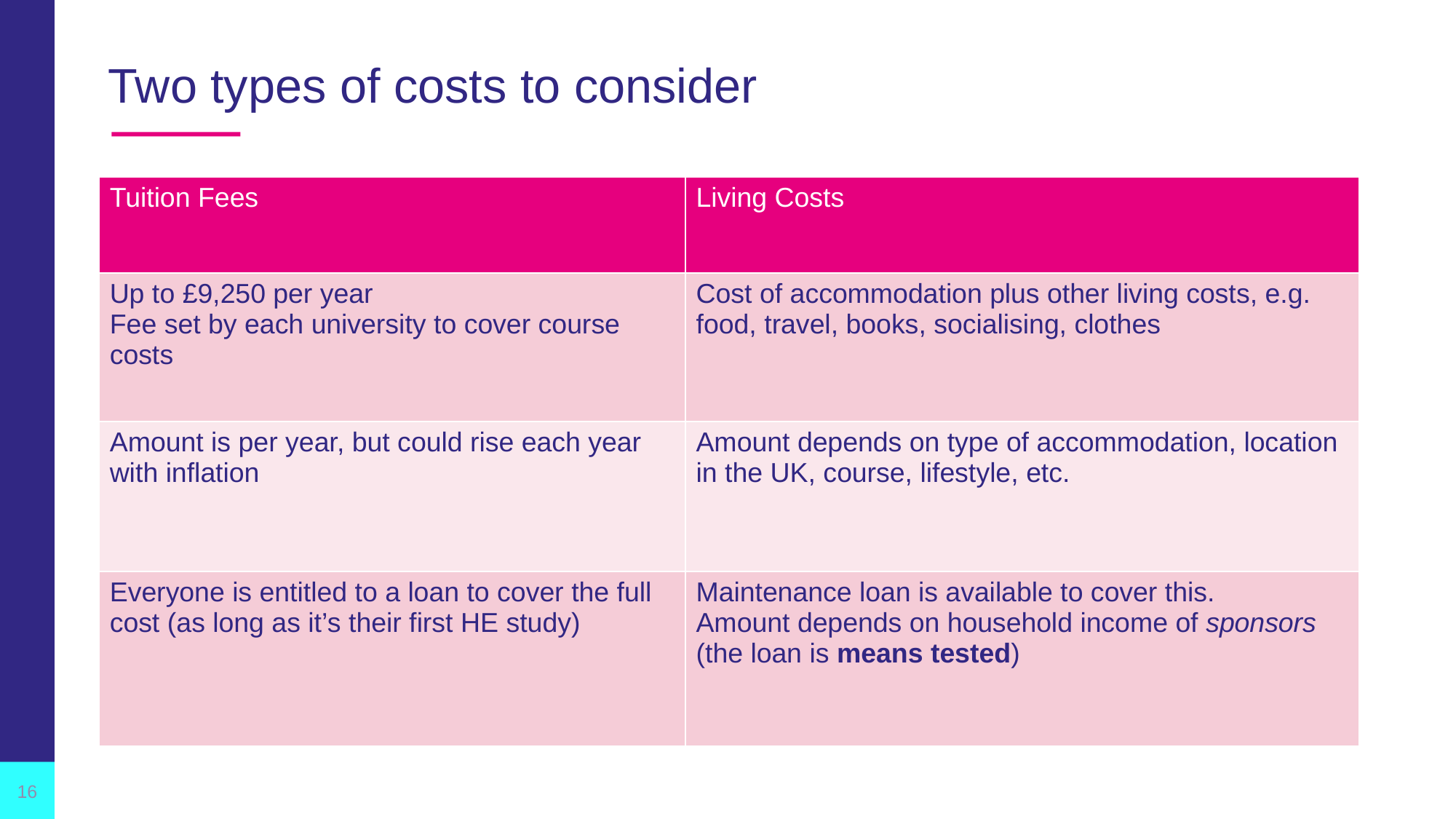

# Two types of costs to consider
| Tuition Fees | Living Costs |
| --- | --- |
| Up to £9,250 per year Fee set by each university to cover course costs | Cost of accommodation plus other living costs, e.g. food, travel, books, socialising, clothes |
| Amount is per year, but could rise each year with inflation | Amount depends on type of accommodation, location in the UK, course, lifestyle, etc. |
| Everyone is entitled to a loan to cover the full cost (as long as it’s their first HE study) | Maintenance loan is available to cover this. Amount depends on household income of sponsors (the loan is means tested) |

16